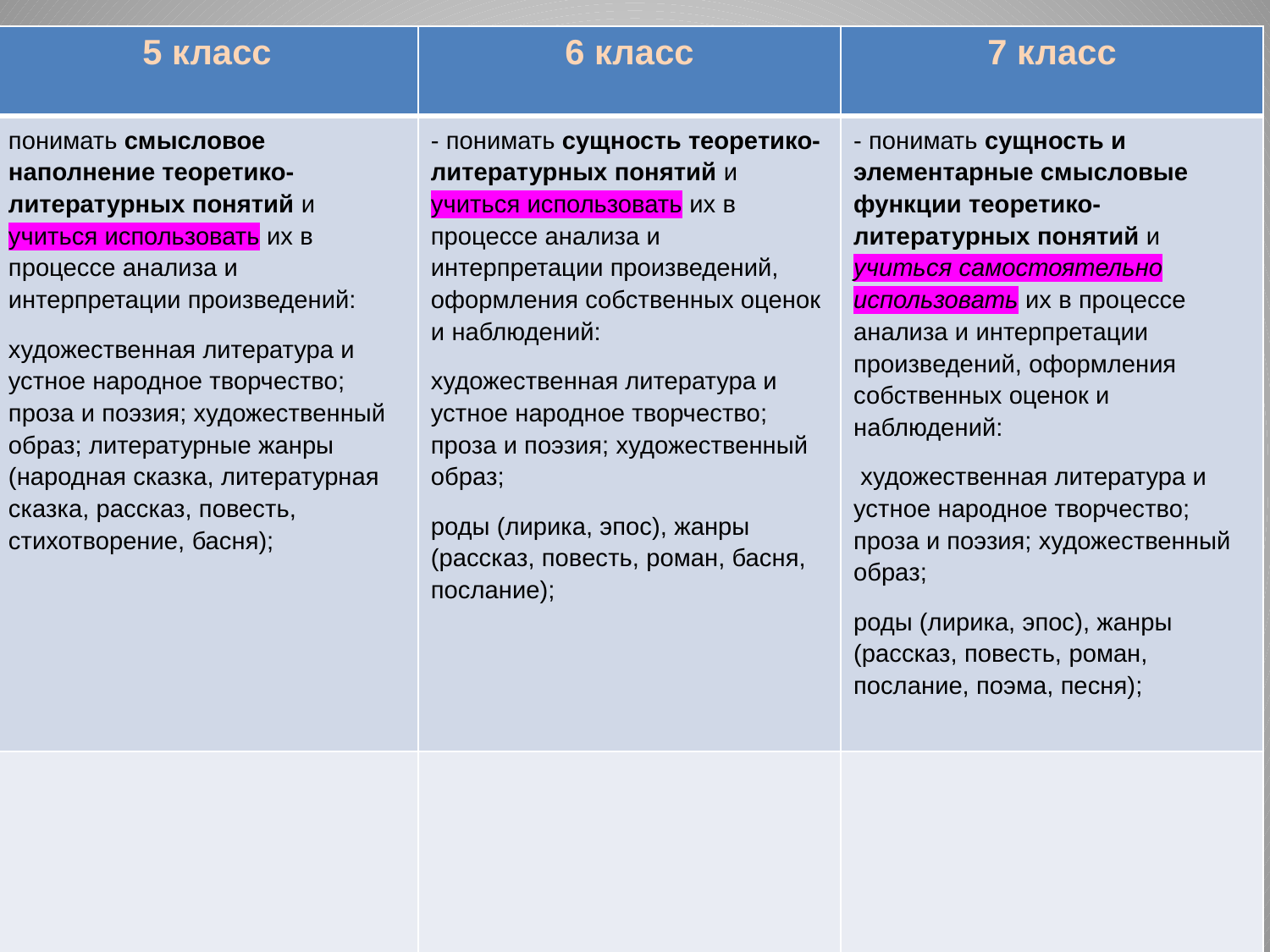

| 5 класс | 6 класс | 7 класс |
| --- | --- | --- |
| понимать смысловое наполнение теоретико-литературных понятий и учиться использовать их в процессе анализа и интерпретации произведений: художественная литература и устное народное творчество; проза и поэзия; художественный образ; литературные жанры (народная сказка, литературная сказка, рассказ, повесть, стихотворение, басня); | - понимать сущность теоретико-литературных понятий и учиться использовать их в процессе анализа и интерпретации произведений, оформления собственных оценок и наблюдений: художественная литература и устное народное творчество; проза и поэзия; художественный образ; роды (лирика, эпос), жанры (рассказ, повесть, роман, басня, послание); | - понимать сущность и элементарные смысловые функции теоретико-литературных понятий и учиться самостоятельно использовать их в процессе анализа и интерпретации произведений, оформления собственных оценок и наблюдений:  художественная литература и устное народное творчество; проза и поэзия; художественный образ; роды (лирика, эпос), жанры (рассказ, повесть, роман, послание, поэма, песня); |
|  |  |  |
#